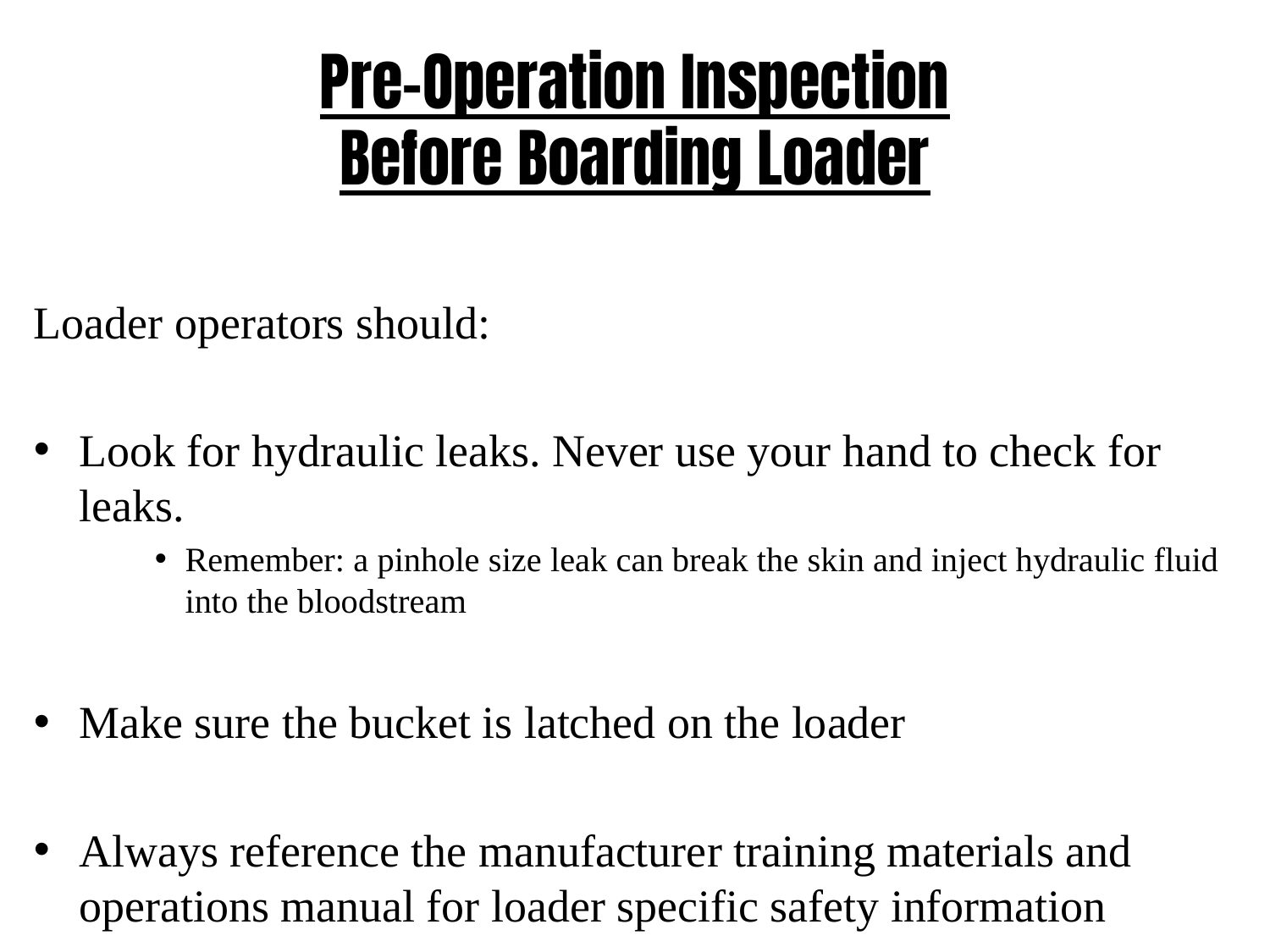

# Pre-Operation Inspection Before Boarding Loader

Loader operators should:

Look for hydraulic leaks. Never use your hand to check for leaks.
Remember: a pinhole size leak can break the skin and inject hydraulic fluid into the bloodstream

Make sure the bucket is latched on the loader

Always reference the manufacturer training materials and operations manual for loader specific safety information